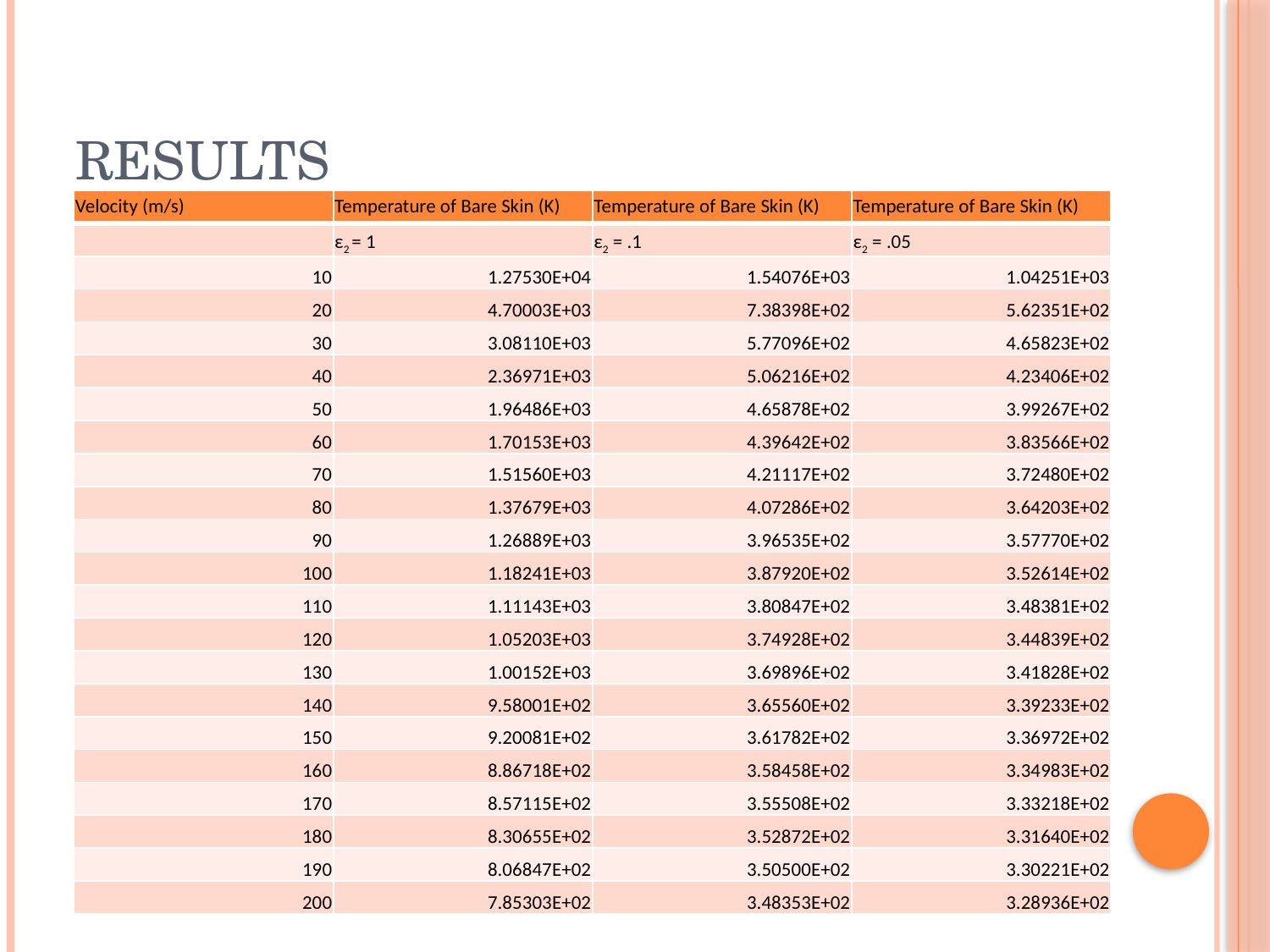

# Results
| Velocity (m/s) | Temperature of Bare Skin (K) | Temperature of Bare Skin (K) | Temperature of Bare Skin (K) |
| --- | --- | --- | --- |
|  | ε2 = 1 | ε2 = .1 | ε2 = .05 |
| 10 | 1.27530E+04 | 1.54076E+03 | 1.04251E+03 |
| 20 | 4.70003E+03 | 7.38398E+02 | 5.62351E+02 |
| 30 | 3.08110E+03 | 5.77096E+02 | 4.65823E+02 |
| 40 | 2.36971E+03 | 5.06216E+02 | 4.23406E+02 |
| 50 | 1.96486E+03 | 4.65878E+02 | 3.99267E+02 |
| 60 | 1.70153E+03 | 4.39642E+02 | 3.83566E+02 |
| 70 | 1.51560E+03 | 4.21117E+02 | 3.72480E+02 |
| 80 | 1.37679E+03 | 4.07286E+02 | 3.64203E+02 |
| 90 | 1.26889E+03 | 3.96535E+02 | 3.57770E+02 |
| 100 | 1.18241E+03 | 3.87920E+02 | 3.52614E+02 |
| 110 | 1.11143E+03 | 3.80847E+02 | 3.48381E+02 |
| 120 | 1.05203E+03 | 3.74928E+02 | 3.44839E+02 |
| 130 | 1.00152E+03 | 3.69896E+02 | 3.41828E+02 |
| 140 | 9.58001E+02 | 3.65560E+02 | 3.39233E+02 |
| 150 | 9.20081E+02 | 3.61782E+02 | 3.36972E+02 |
| 160 | 8.86718E+02 | 3.58458E+02 | 3.34983E+02 |
| 170 | 8.57115E+02 | 3.55508E+02 | 3.33218E+02 |
| 180 | 8.30655E+02 | 3.52872E+02 | 3.31640E+02 |
| 190 | 8.06847E+02 | 3.50500E+02 | 3.30221E+02 |
| 200 | 7.85303E+02 | 3.48353E+02 | 3.28936E+02 |